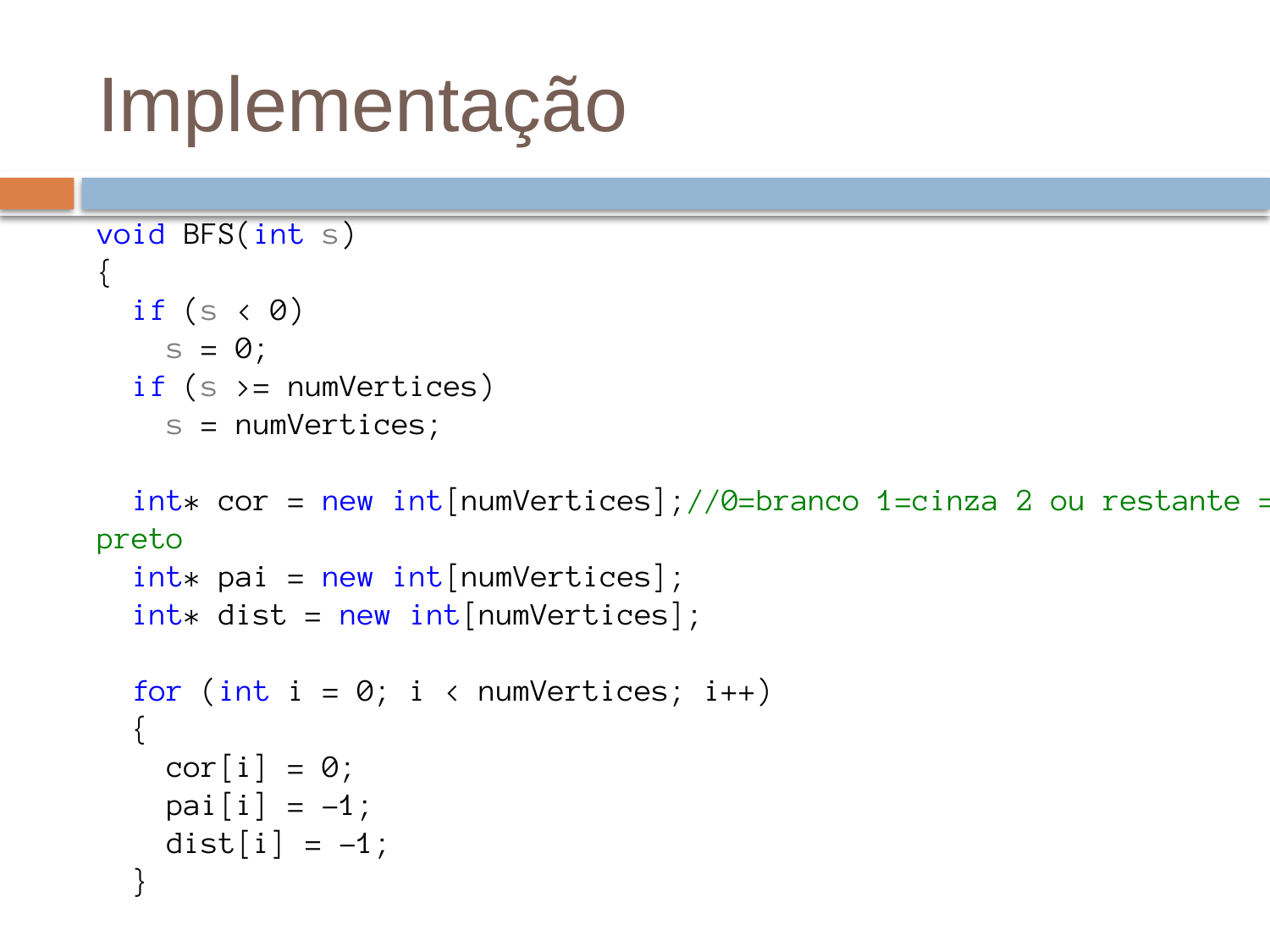

# Implementação
void BFS(int s)
{
  if (s < 0)
    s = 0;
  if (s >= numVertices)
    s = numVertices;

  int* cor = new int[numVertices];//0=branco 1=cinza 2 ou restante = preto
  int* pai = new int[numVertices];
  int* dist = new int[numVertices];

  for (int i = 0; i < numVertices; i++)
  {
    cor[i] = 0;
    pai[i] = -1;
    dist[i] = -1;
  }